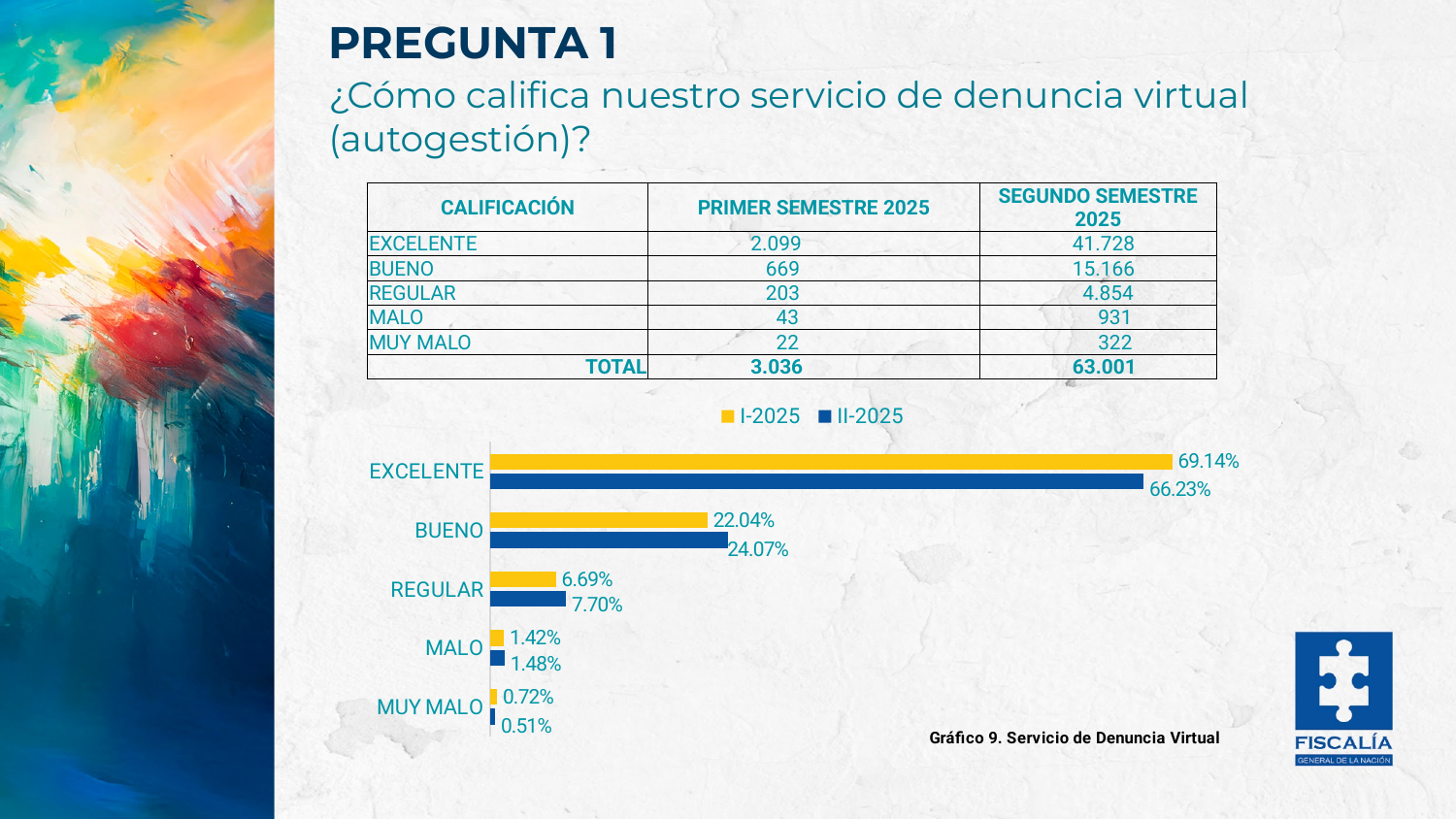

PREGUNTA 1
PREGUNTA 1 ENCUESTA VIRTUAL DEL SISTEMA UNICO DE INFORMACIÓN PENAL – DENUNCIA VIRTUAL
¿Cómo califica nuestro servicio de denuncia virtual (autogestión)?
| CALIFICACIÓN​ | PRIMER SEMESTRE 2025 | SEGUNDO SEMESTRE 2025 |
| --- | --- | --- |
| EXCELENTE | 2.099 | 41.728 |
| BUENO | 669 | 15.166 |
| REGULAR | 203 | 4.854 |
| MALO | 43 | 931 |
| MUY MALO | 22 | 322 |
| TOTAL | 3.036 | 63.001 |

### Chart: Gráfico 9. Servicio de Denuncia Virtual

| Category | II-2025 | I-2025 |
|---|---|---|
| MUY MALO | 0.005111029983651053 | 0.007246376811594203 |
| MALO | 0.014777543213599784 | 0.014163372859025032 |
| REGULAR | 0.07704639608895097 | 0.06686429512516469 |
| BUENO | 0.2407263376771797 | 0.22035573122529645 |
| EXCELENTE | 0.6623386930366185 | 0.6913702239789197 |